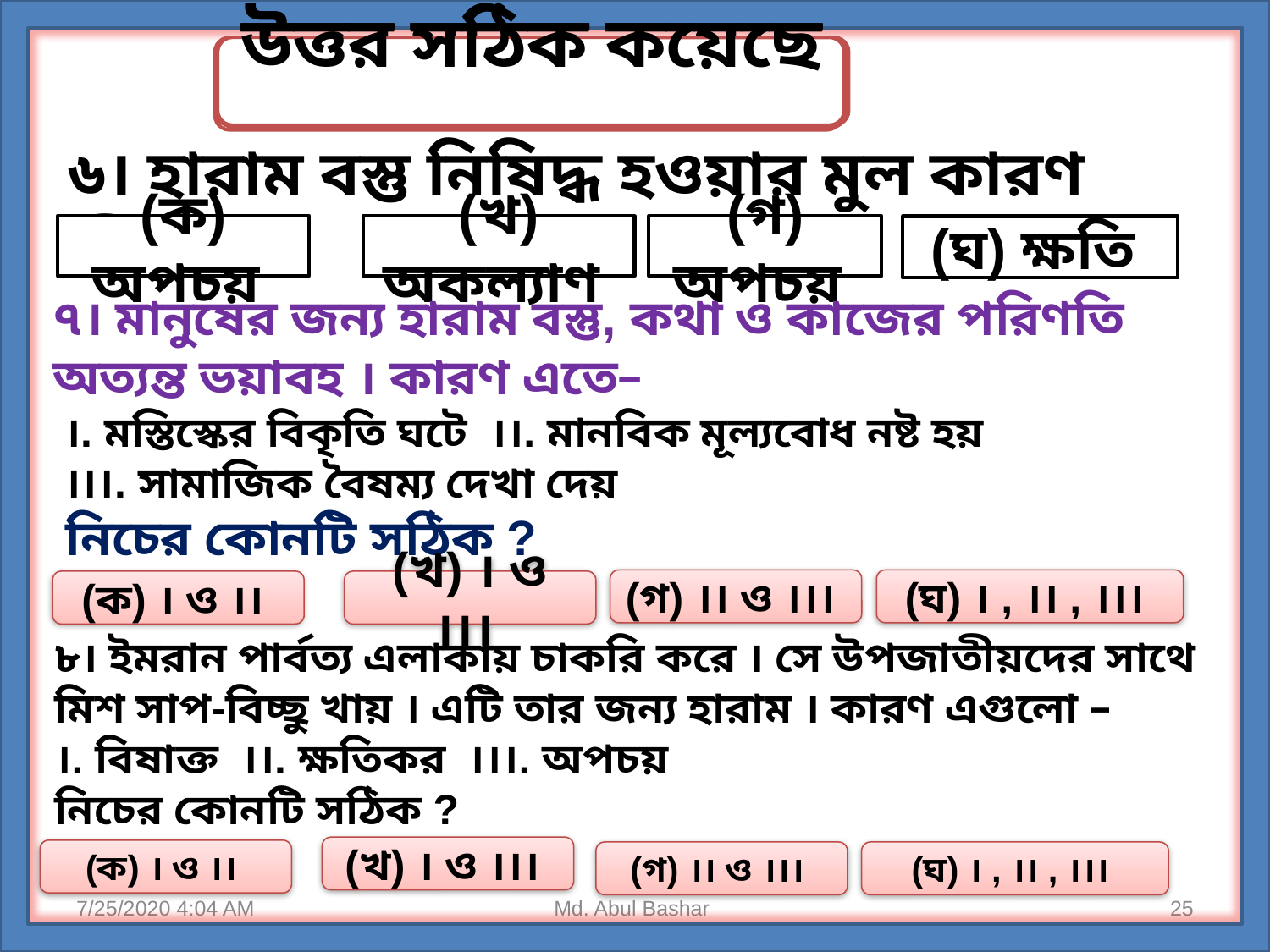

আবার চেষ্টা কর
উত্তর সঠিক কয়েছে
উত্তর সঠিক কয়েছে
আবার চেষ্টা কর
আবার চেষ্টা কর
আবার চেষ্টা কর
আবার চেষ্টা কর
আবার চেষ্টা কর
উত্তর সঠিক কয়েছে
আবার চেষ্টা কর
আবার চেষ্টা কর
আবার চেষ্টা কর
৬। হারাম বস্তু নিষিদ্ধ হওয়ার মুল কারণ কী ?
(ক) অপচয়
(খ) অকল্যাণ
(গ) অপচয়
(ঘ) ক্ষতি
৭। মানুষের জন্য হারাম বস্তু, কথা ও কাজের পরিণতি অত্যন্ত ভয়াবহ । কারণ এতে–
 ।. মস্তিস্কের বিকৃতি ঘটে  ।।. মানবিক মূল্যবোধ নষ্ট হয়
 ।।।. সামাজিক বৈষম্য দেখা দেয়
 নিচের কোনটি সঠিক ?
(গ) ।। ও ।।।
(ঘ) । , ।। , ।।।
(ক) । ও ।।
(খ) । ও ।।।
৮। ইমরান পার্বত্য এলাকায় চাকরি করে । সে উপজাতীয়দের সাথে মিশ সাপ-বিচ্ছু খায় । এটি তার জন্য হারাম । কারণ এগুলো –
।. বিষাক্ত  ।।. ক্ষতিকর  ।।।. অপচয়
নিচের কোনটি সঠিক ?
(খ) । ও ।।।
(ক) । ও ।।
(গ) ।। ও ।।।
(ঘ) । , ।। , ।।।
7/25/2020 4:04 AM
Md. Abul Bashar
25